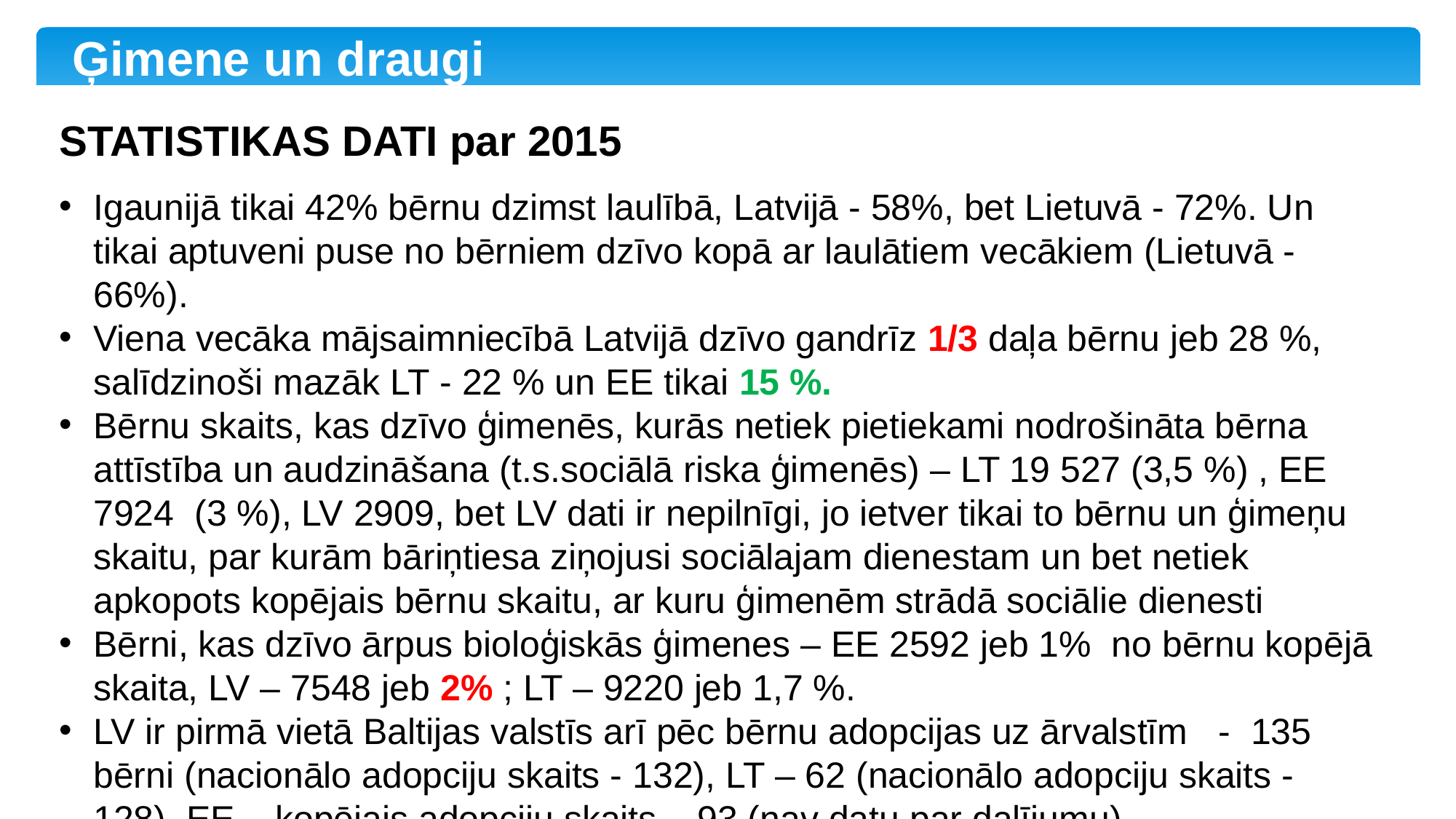

Ģimene un draugi
STATISTIKAS DATI par 2015

Igaunijā tikai 42% bērnu dzimst laulībā, Latvijā - 58%, bet Lietuvā - 72%. Un tikai aptuveni puse no bērniem dzīvo kopā ar laulātiem vecākiem (Lietuvā - 66%).
Viena vecāka mājsaimniecībā Latvijā dzīvo gandrīz 1/3 daļa bērnu jeb 28 %, salīdzinoši mazāk LT - 22 % un EE tikai 15 %.
Bērnu skaits, kas dzīvo ģimenēs, kurās netiek pietiekami nodrošināta bērna attīstība un audzināšana (t.s.sociālā riska ģimenēs) – LT 19 527 (3,5 %) , EE 7924  (3 %), LV 2909, bet LV dati ir nepilnīgi, jo ietver tikai to bērnu un ģimeņu skaitu, par kurām bāriņtiesa ziņojusi sociālajam dienestam un bet netiek apkopots kopējais bērnu skaitu, ar kuru ģimenēm strādā sociālie dienesti
Bērni, kas dzīvo ārpus bioloģiskās ģimenes – EE 2592 jeb 1%  no bērnu kopējā skaita, LV – 7548 jeb 2% ; LT – 9220 jeb 1,7 %.
LV ir pirmā vietā Baltijas valstīs arī pēc bērnu adopcijas uz ārvalstīm   -  135 bērni (nacionālo adopciju skaits - 132), LT – 62 (nacionālo adopciju skaits - 128), EE – kopējais adopciju skaits – 93 (nav datu par dalījumu)